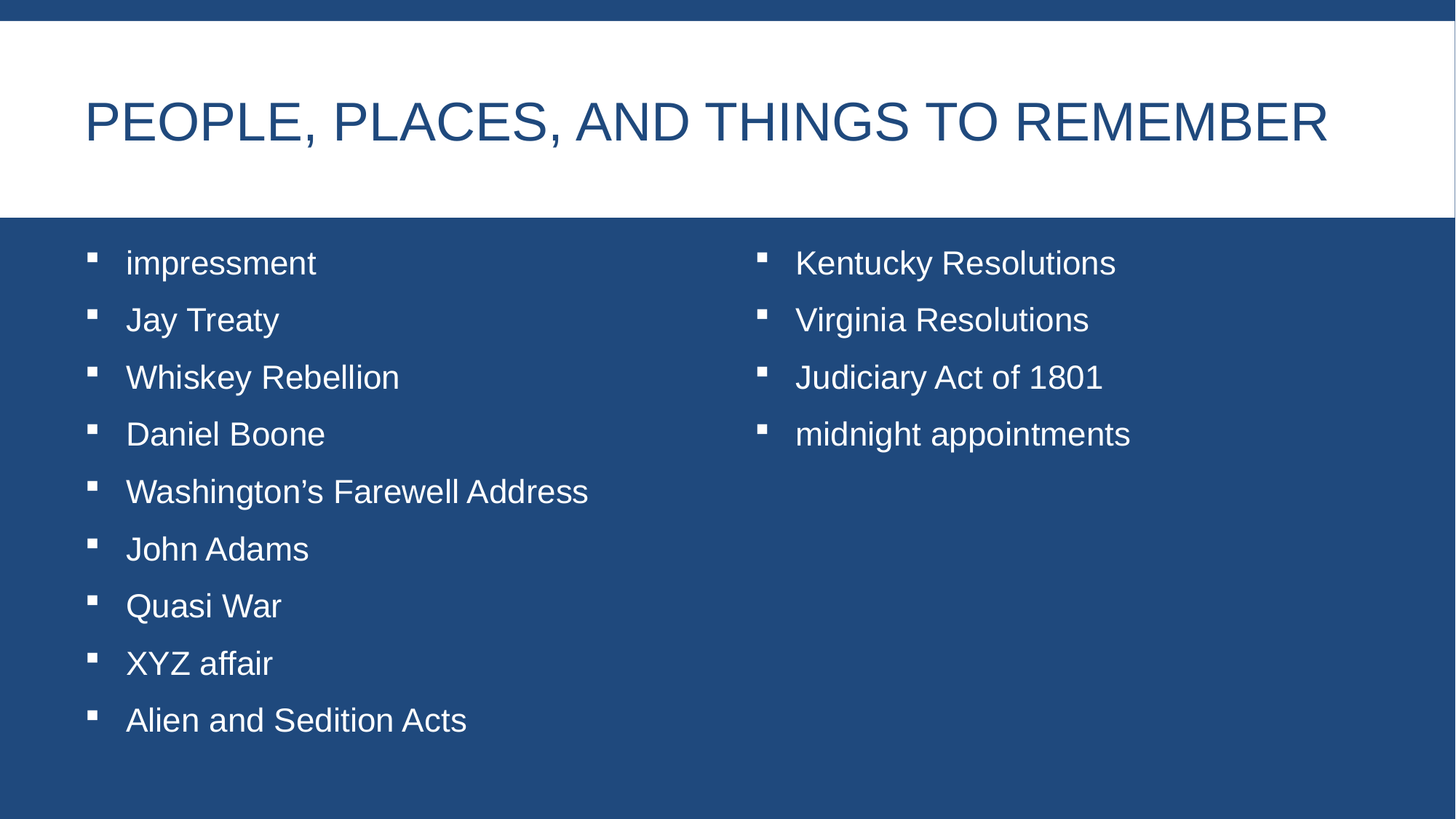

# People, Places, and Things to Remember
impressment
Jay Treaty
Whiskey Rebellion
Daniel Boone
Washington’s Farewell Address
John Adams
Quasi War
XYZ affair
Alien and Sedition Acts
Kentucky Resolutions
Virginia Resolutions
Judiciary Act of 1801
midnight appointments